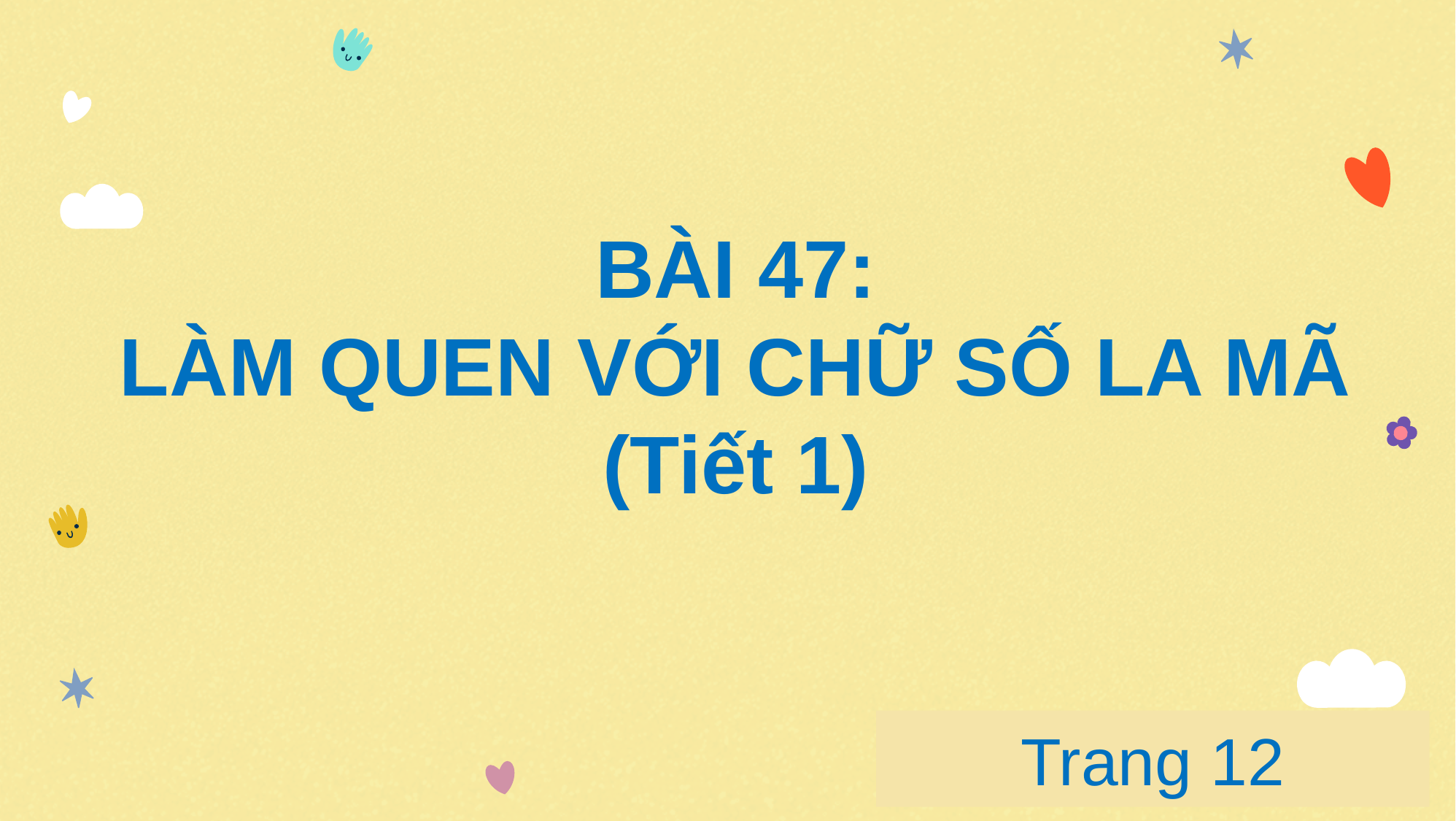

BÀI 47:
LÀM QUEN VỚI CHỮ SỐ LA MÃ
(Tiết 1)
# Trang 12